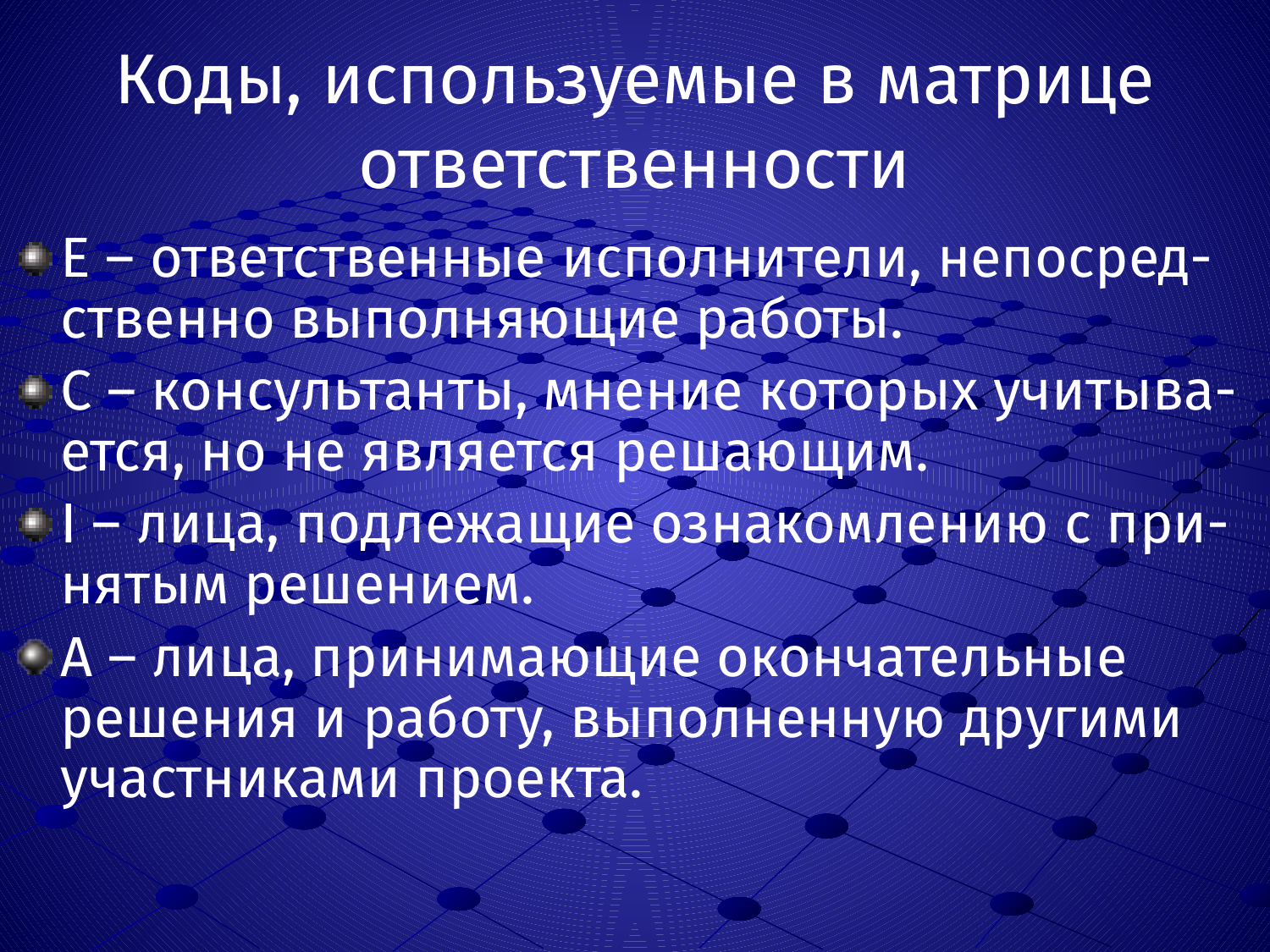

# Коды, используемые в матрице ответственности
Е – ответственные исполнители, непосред-ственно выполняющие работы.
С – консультанты, мнение которых учитыва-ется, но не является решающим.
I – лица, подлежащие ознакомлению с при-нятым решением.
А – лица, принимающие окончательные решения и работу, выполненную другими участниками проекта.